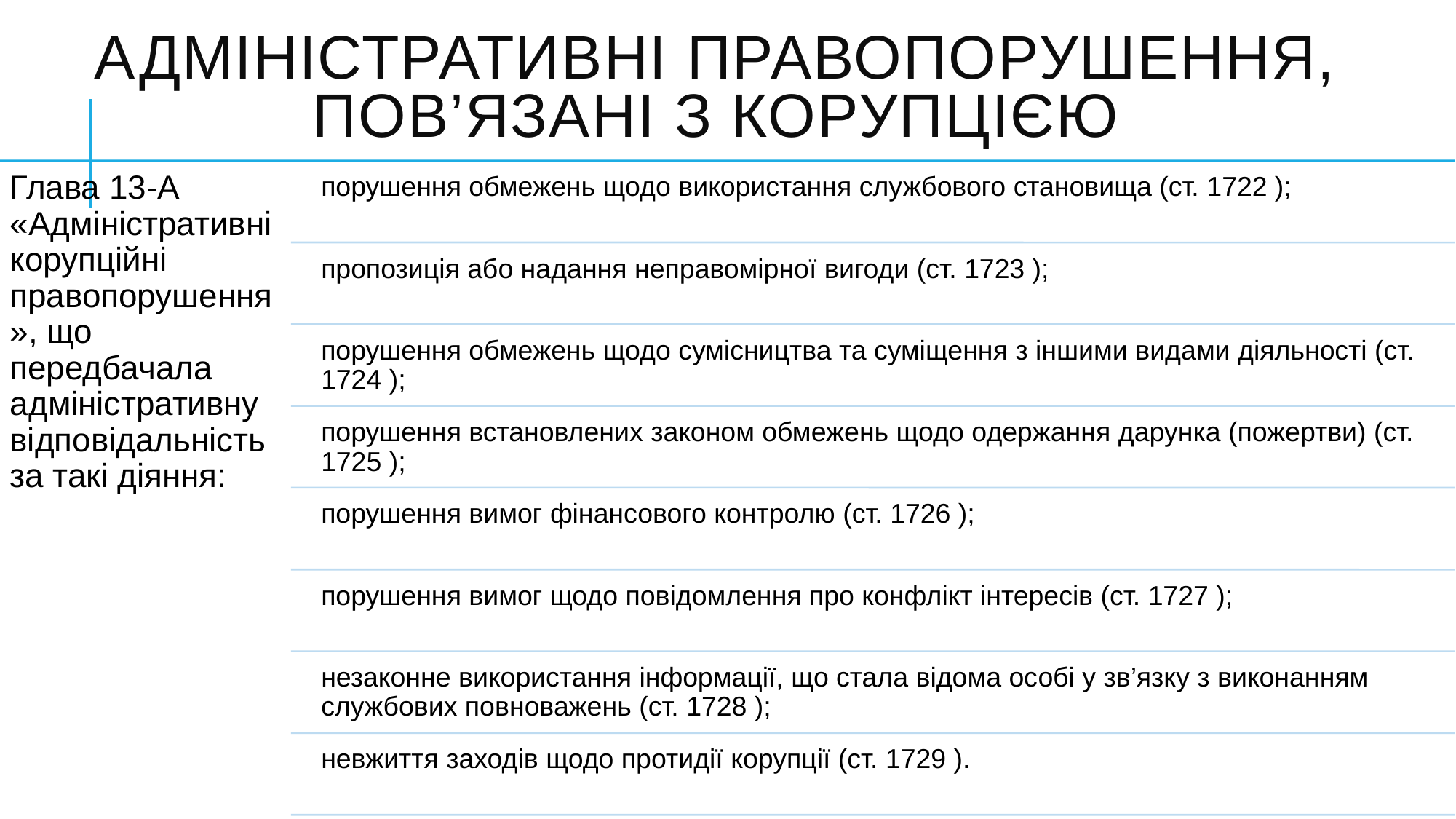

# Адміністративні правопорушення, пов’язані з корупцією
Глава 13-А «Адміністративні корупційні правопорушення», що передбачала адміністративну відповідальність за такі діяння:
порушення обмежень щодо використання службового становища (ст. 1722 );
пропозиція або надання неправомірної вигоди (ст. 1723 );
порушення обмежень щодо сумісництва та суміщення з іншими видами діяльності (ст. 1724 );
порушення встановлених законом обмежень щодо одержання дарунка (пожертви) (ст. 1725 );
порушення вимог фінансового контролю (ст. 1726 );
порушення вимог щодо повідомлення про конфлікт інтересів (ст. 1727 );
незаконне використання інформації, що стала відома особі у зв’язку з виконанням службових повноважень (ст. 1728 );
невжиття заходів щодо протидії корупції (ст. 1729 ).